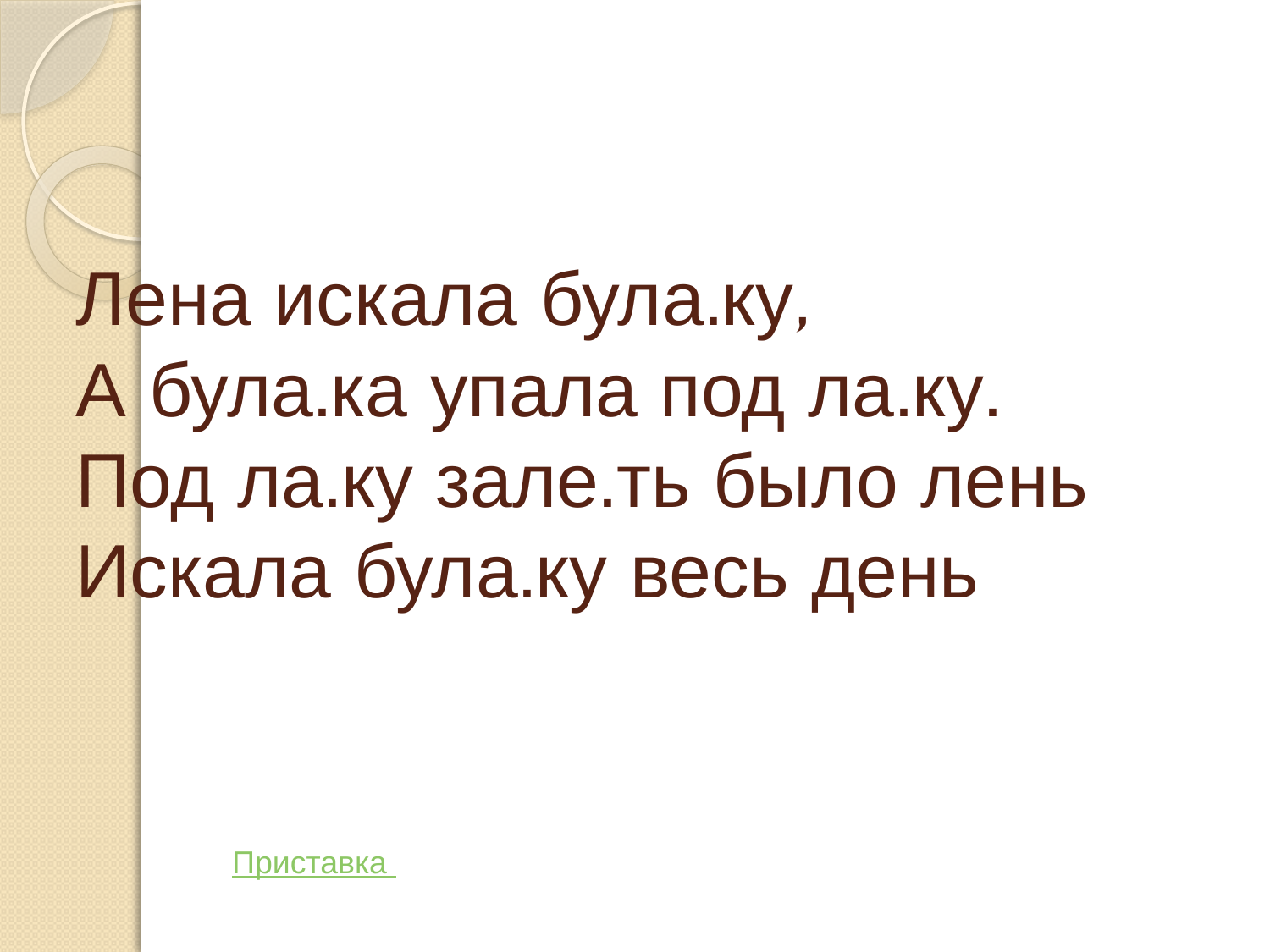

# Лена искала була.ку, А була.ка упала под ла.ку. Под ла.ку зале.ть было лень Искала була.ку весь день
Приставка